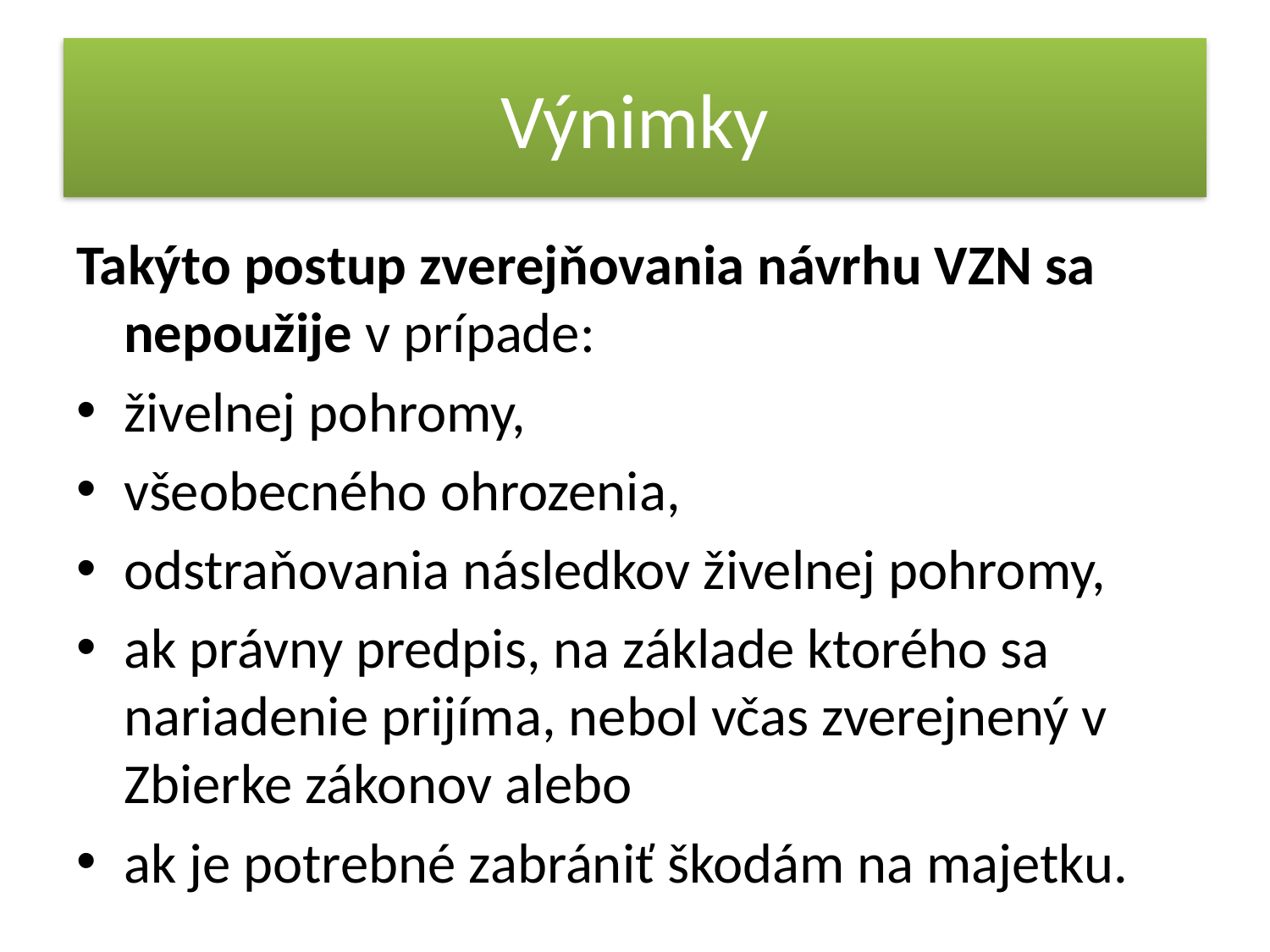

# Výnimky
Takýto postup zverejňovania návrhu VZN sa nepoužije v prípade:
živelnej pohromy,
všeobecného ohrozenia,
odstraňovania následkov živelnej pohromy,
ak právny predpis, na základe ktorého sa nariadenie prijíma, nebol včas zverejnený v Zbierke zákonov alebo
ak je potrebné zabrániť škodám na majetku.